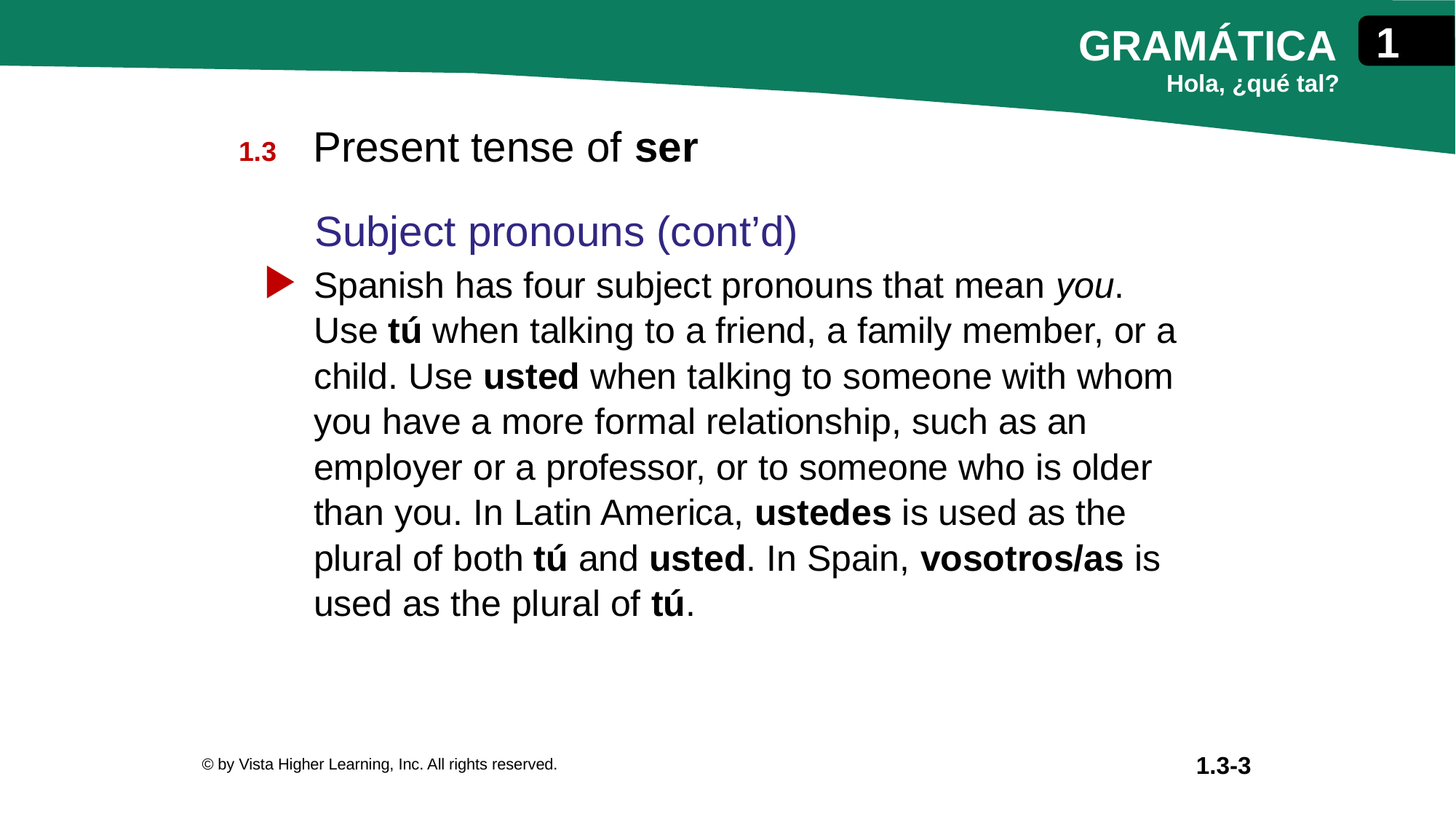

Present tense of ser
Subject pronouns (cont’d)
Spanish has four subject pronouns that mean you. Use tú when talking to a friend, a family member, or a child. Use usted when talking to someone with whom you have a more formal relationship, such as an employer or a professor, or to someone who is older than you. In Latin America, ustedes is used as the plural of both tú and usted. In Spain, vosotros/as is used as the plural of tú.

© by Vista Higher Learning, Inc. All rights reserved.
1.3-3